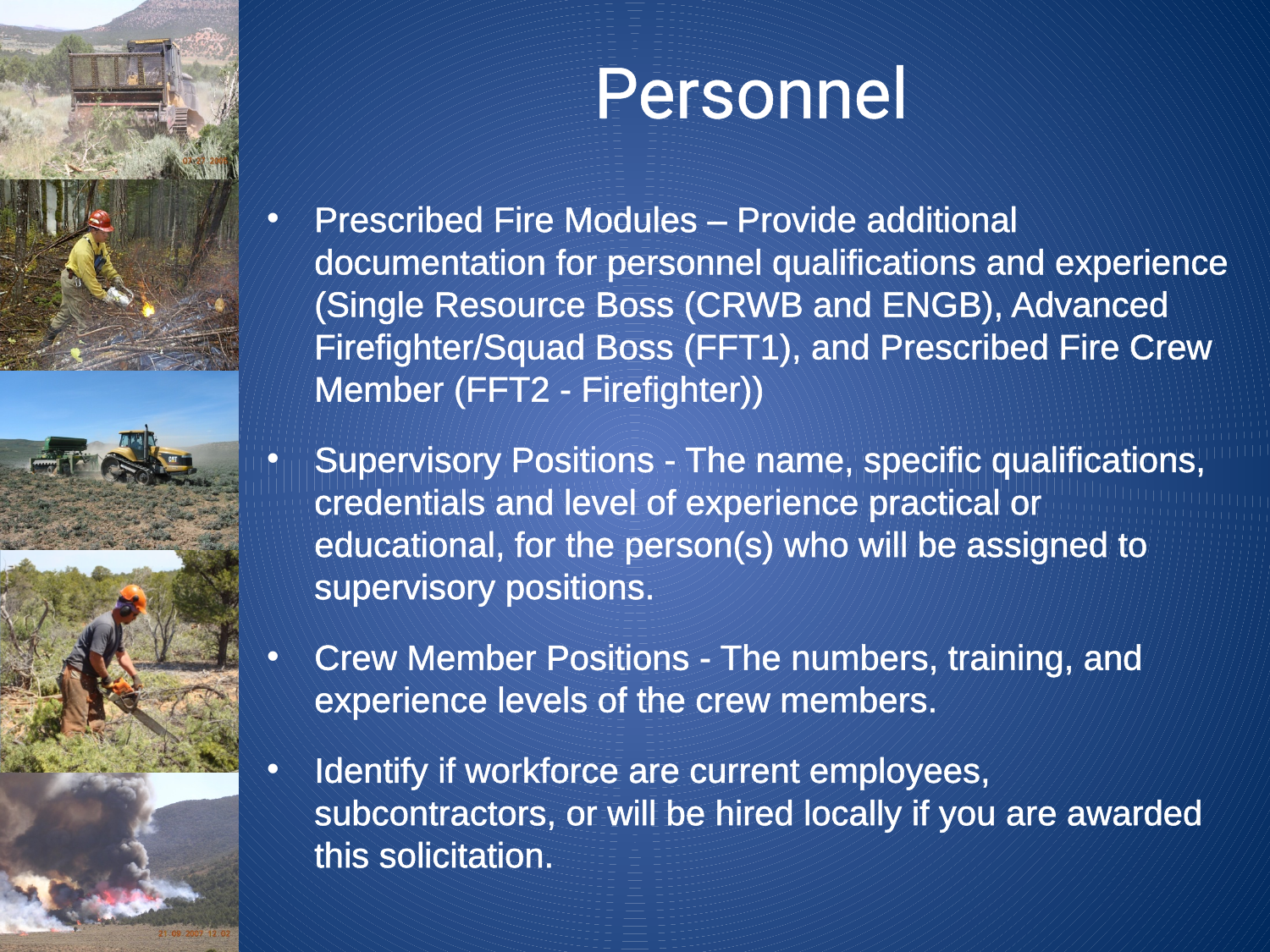

# Personnel
Prescribed Fire Modules – Provide additional documentation for personnel qualifications and experience (Single Resource Boss (CRWB and ENGB), Advanced Firefighter/Squad Boss (FFT1), and Prescribed Fire Crew Member (FFT2 - Firefighter))
Supervisory Positions - The name, specific qualifications, credentials and level of experience practical or educational, for the person(s) who will be assigned to supervisory positions.
Crew Member Positions - The numbers, training, and experience levels of the crew members.
Identify if workforce are current employees, subcontractors, or will be hired locally if you are awarded this solicitation.